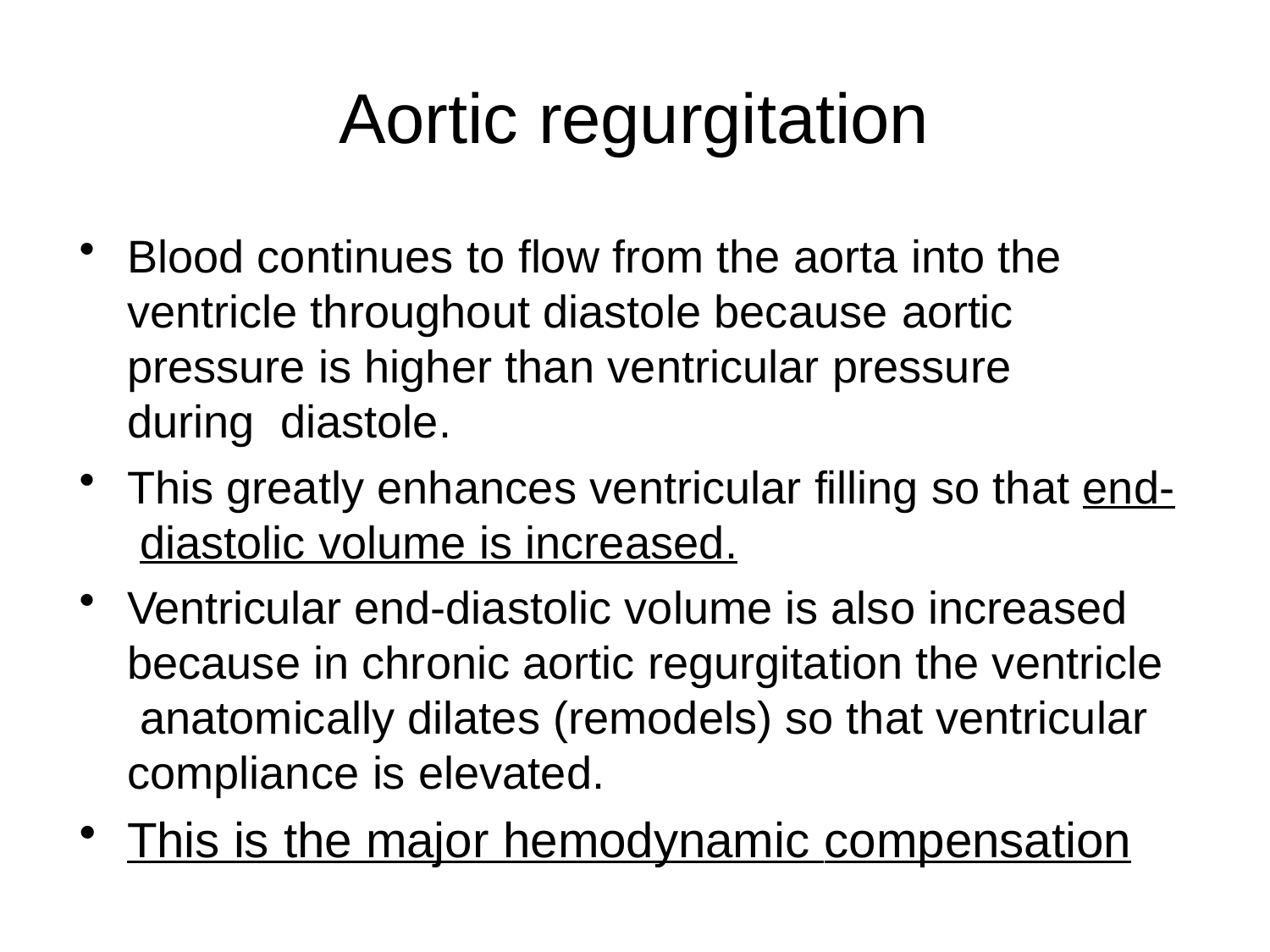

# Aortic regurgitation
Blood continues to flow from the aorta into the  ventricle throughout diastole because aortic  pressure is higher than ventricular pressure during  diastole.
This greatly enhances ventricular filling so that end-  diastolic volume is increased.
Ventricular end-diastolic volume is also increased  because in chronic aortic regurgitation the ventricle  anatomically dilates (remodels) so that ventricular  compliance is elevated.
This is the major hemodynamic compensation